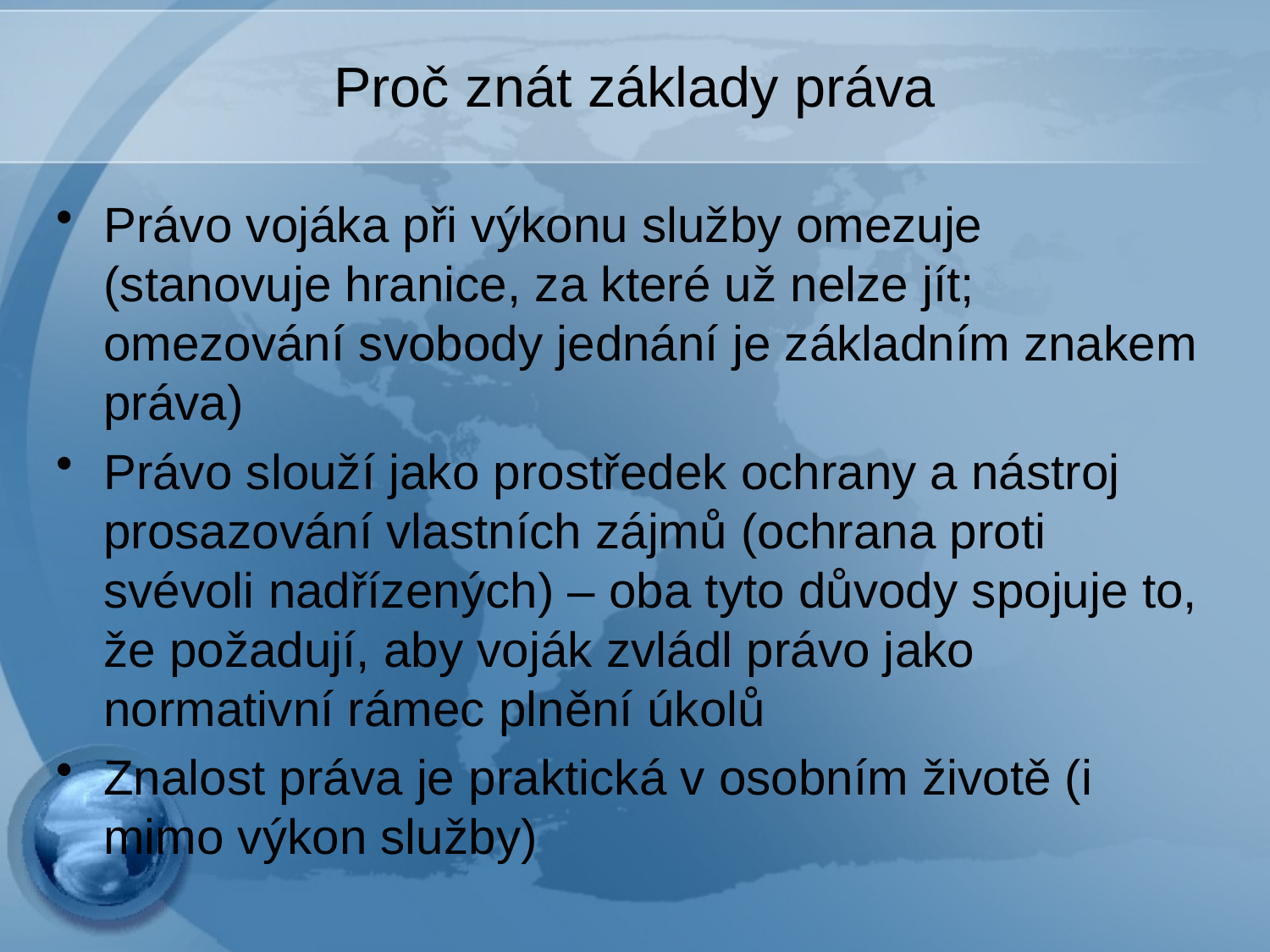

# Proč znát základy práva
Právo vojáka při výkonu služby omezuje (stanovuje hranice, za které už nelze jít; omezování svobody jednání je základním znakem práva)
Právo slouží jako prostředek ochrany a nástroj prosazování vlastních zájmů (ochrana proti svévoli nadřízených) – oba tyto důvody spojuje to, že požadují, aby voják zvládl právo jako normativní rámec plnění úkolů
Znalost práva je praktická v osobním životě (i mimo výkon služby)